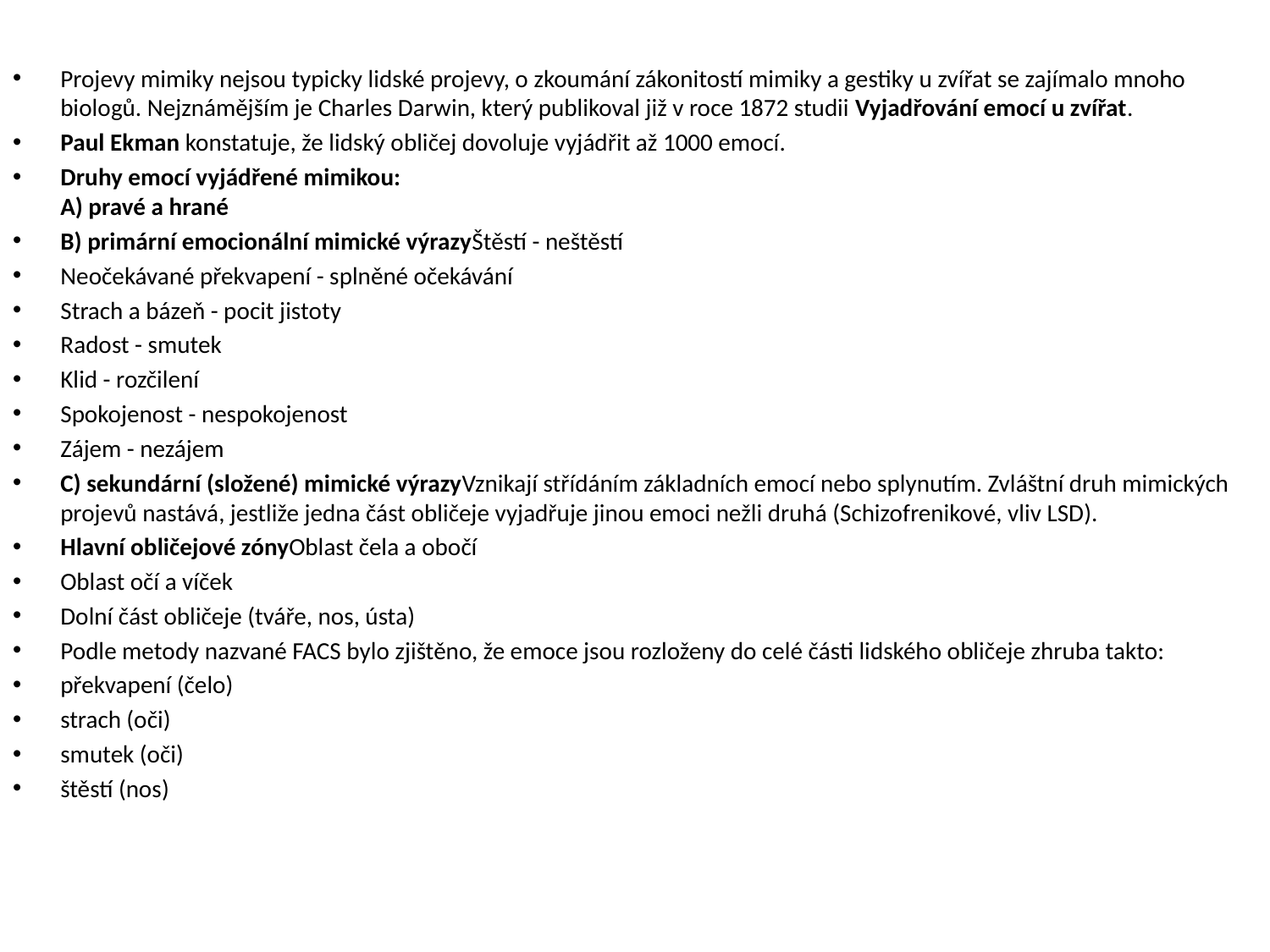

Projevy mimiky nejsou typicky lidské projevy, o zkoumání zákonitostí mimiky a gestiky u zvířat se zajímalo mnoho biologů. Nejznámějším je Charles Darwin, který publikoval již v roce 1872 studii Vyjadřování emocí u zvířat.
Paul Ekman konstatuje, že lidský obličej dovoluje vyjádřit až 1000 emocí.
Druhy emocí vyjádřené mimikou:
A) pravé a hrané
B) primární emocionální mimické výrazyŠtěstí - neštěstí
Neočekávané překvapení - splněné očekávání
Strach a bázeň - pocit jistoty
Radost - smutek
Klid - rozčilení
Spokojenost - nespokojenost
Zájem - nezájem
C) sekundární (složené) mimické výrazyVznikají střídáním základních emocí nebo splynutím. Zvláštní druh mimických projevů nastává, jestliže jedna část obličeje vyjadřuje jinou emoci nežli druhá (Schizofrenikové, vliv LSD).
Hlavní obličejové zónyOblast čela a obočí
Oblast očí a víček
Dolní část obličeje (tváře, nos, ústa)
Podle metody nazvané FACS bylo zjištěno, že emoce jsou rozloženy do celé části lidského obličeje zhruba takto:
překvapení (čelo)
strach (oči)
smutek (oči)
štěstí (nos)